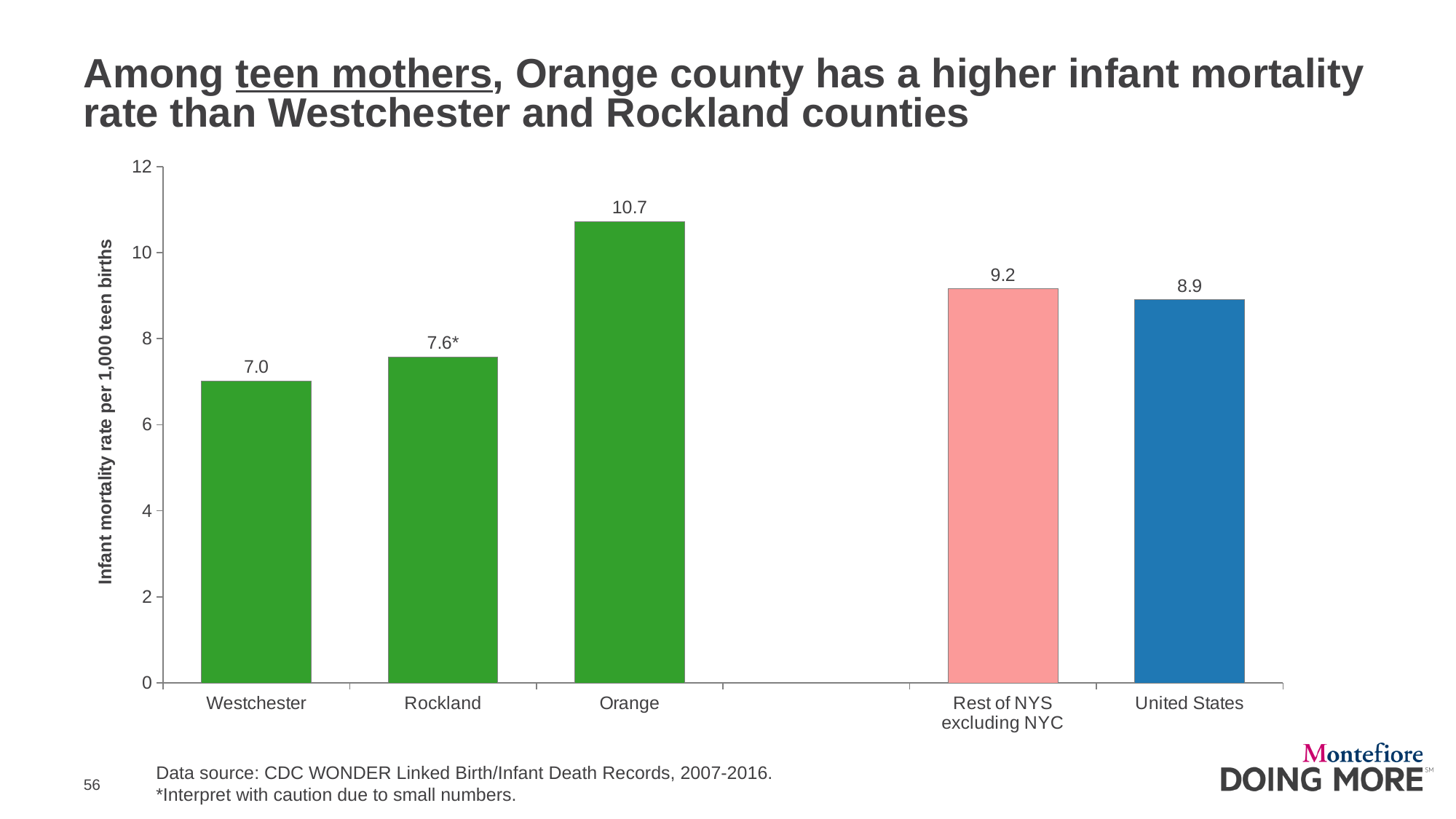

# Among teen mothers, Orange county has a higher infant mortality rate than Westchester and Rockland counties

### Chart

| Category | Infant mortality |
|---|---|
| Westchester | 7.02 |
| Rockland | 7.57 |
| Orange | 10.72 |
|  | None |
| Rest of NYS excluding NYC | 9.16 |
| United States | 8.9 |
Data source: CDC WONDER Linked Birth/Infant Death Records, 2007-2016.
*Interpret with caution due to small numbers.